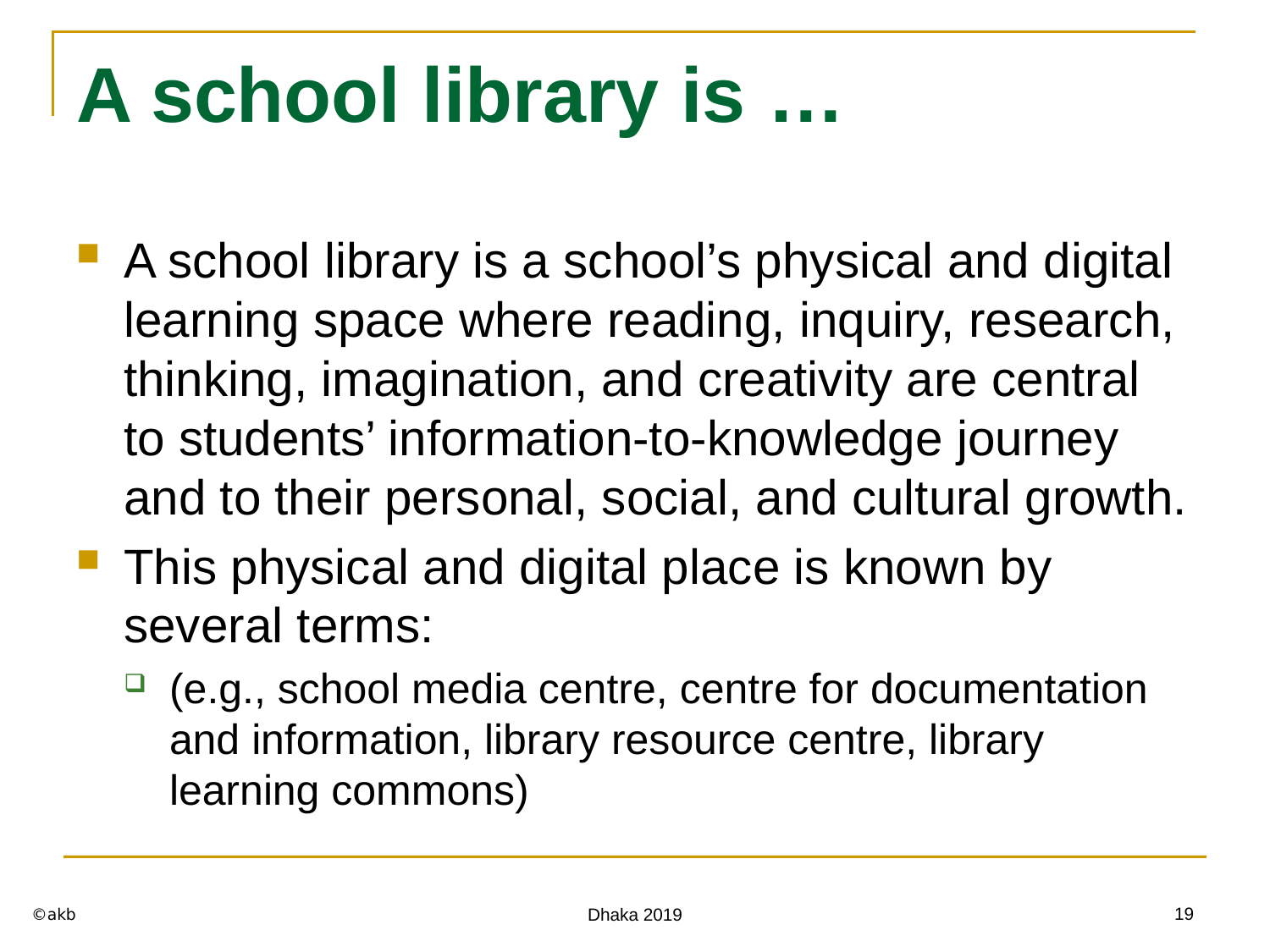

# A school library is …
A school library is a school’s physical and digital learning space where reading, inquiry, research, thinking, imagination, and creativity are central to students’ information-to-knowledge journey and to their personal, social, and cultural growth.
This physical and digital place is known by several terms:
(e.g., school media centre, centre for documentation and information, library resource centre, library learning commons)
©akb
19
Dhaka 2019